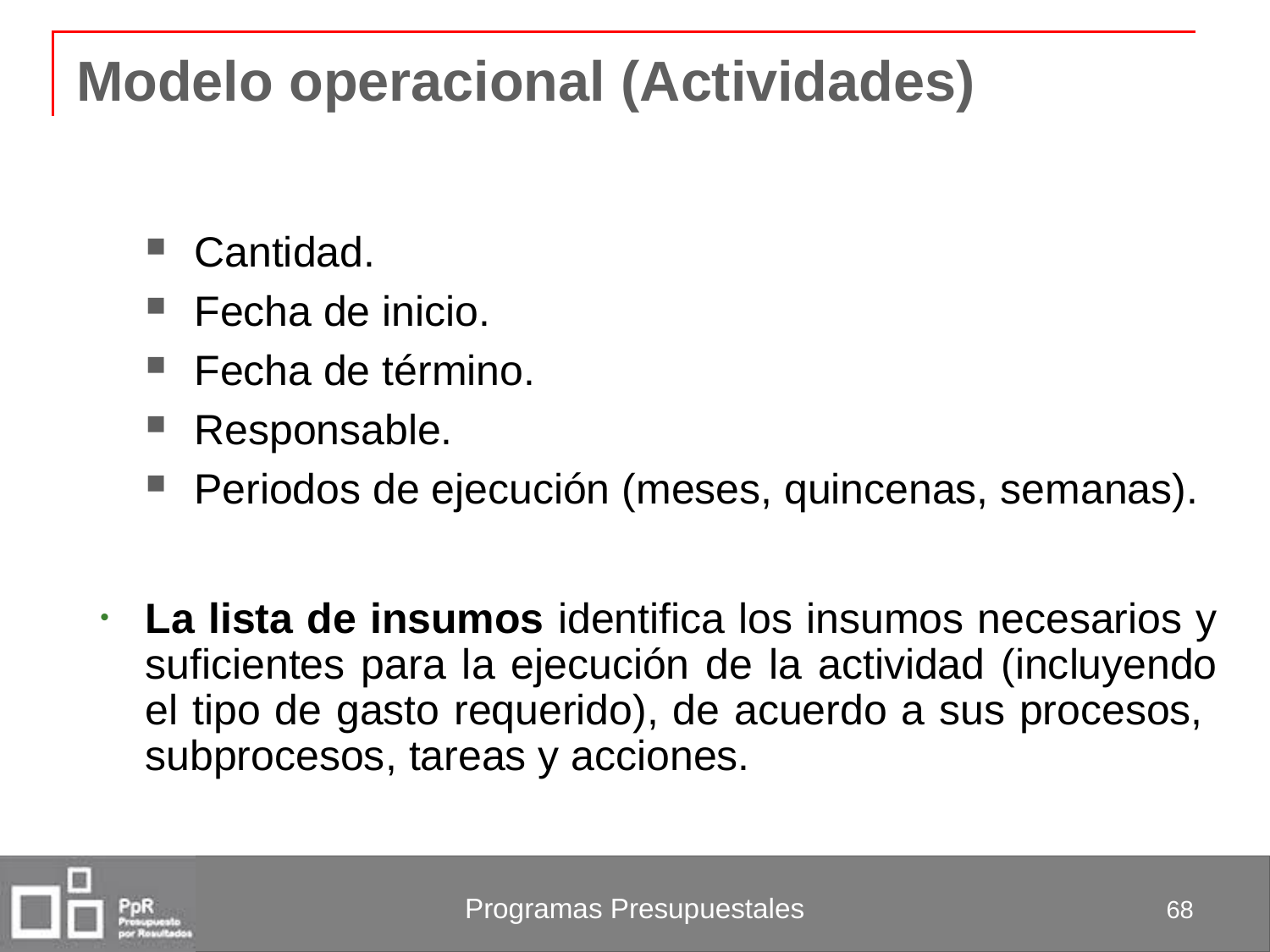

# Modelo operacional (Actividades)
Cantidad.
Fecha de inicio.
Fecha de término.
Responsable.
Periodos de ejecución (meses, quincenas, semanas).

La lista de insumos identifica los insumos necesarios y suficientes para la ejecución de la actividad (incluyendo el tipo de gasto requerido), de acuerdo a sus procesos,  subprocesos, tareas y acciones.

68
Programas Presupuestales